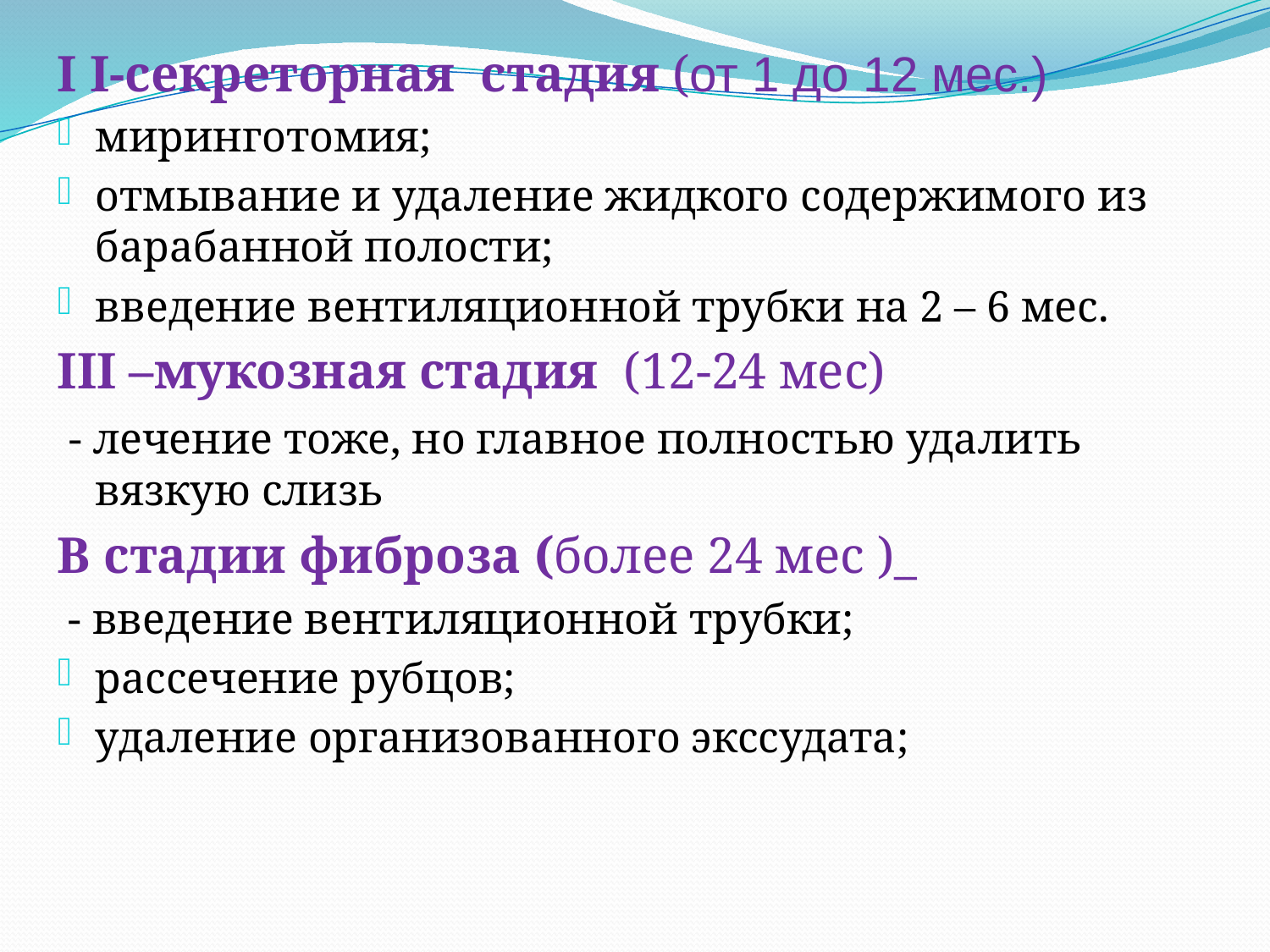

I I-секреторная  стадия (от 1 до 12 мес.)
миринготомия;
отмывание и удаление жидкого содержимого из барабанной полости;
введение вентиляционной трубки на 2 – 6 мес.
III –мукозная стадия  (12-24 мес)
 - лечение тоже, но главное полностью удалить вязкую слизь
В стадии фиброза (более 24 мес )_
 - введение вентиляционной трубки;
рассечение рубцов;
удаление организованного экссудата;